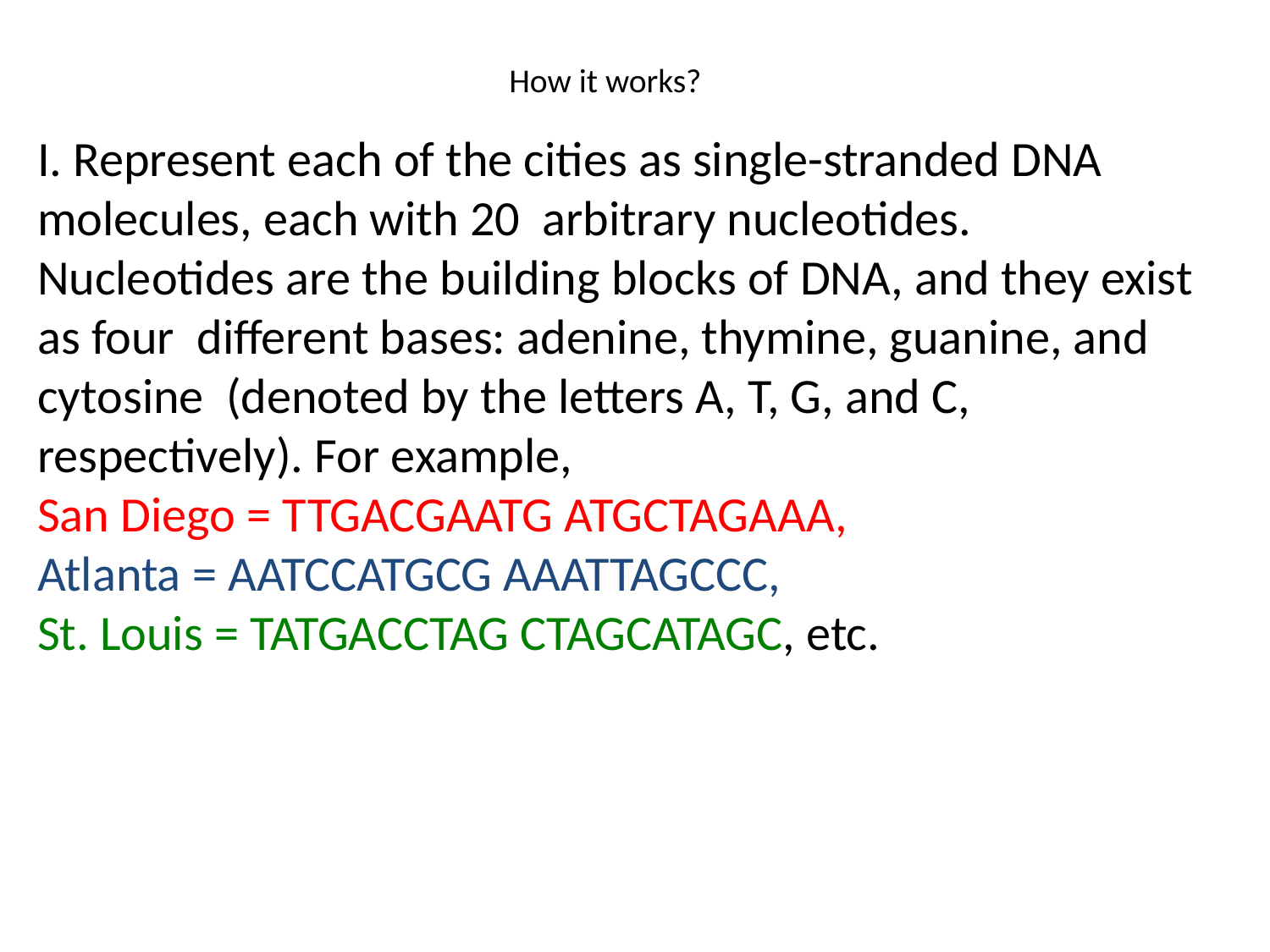

# How it works?
I. Represent each of the cities as single-stranded DNA molecules, each with 20  arbitrary nucleotides. Nucleotides are the building blocks of DNA, and they exist as four  different bases: adenine, thymine, guanine, and cytosine  (denoted by the letters A, T, G, and C, respectively). For example,
San Diego = TTGACGAATG ATGCTAGAAA,
Atlanta = AATCCATGCG AAATTAGCCC,
St. Louis = TATGACCTAG CTAGCATAGC, etc.